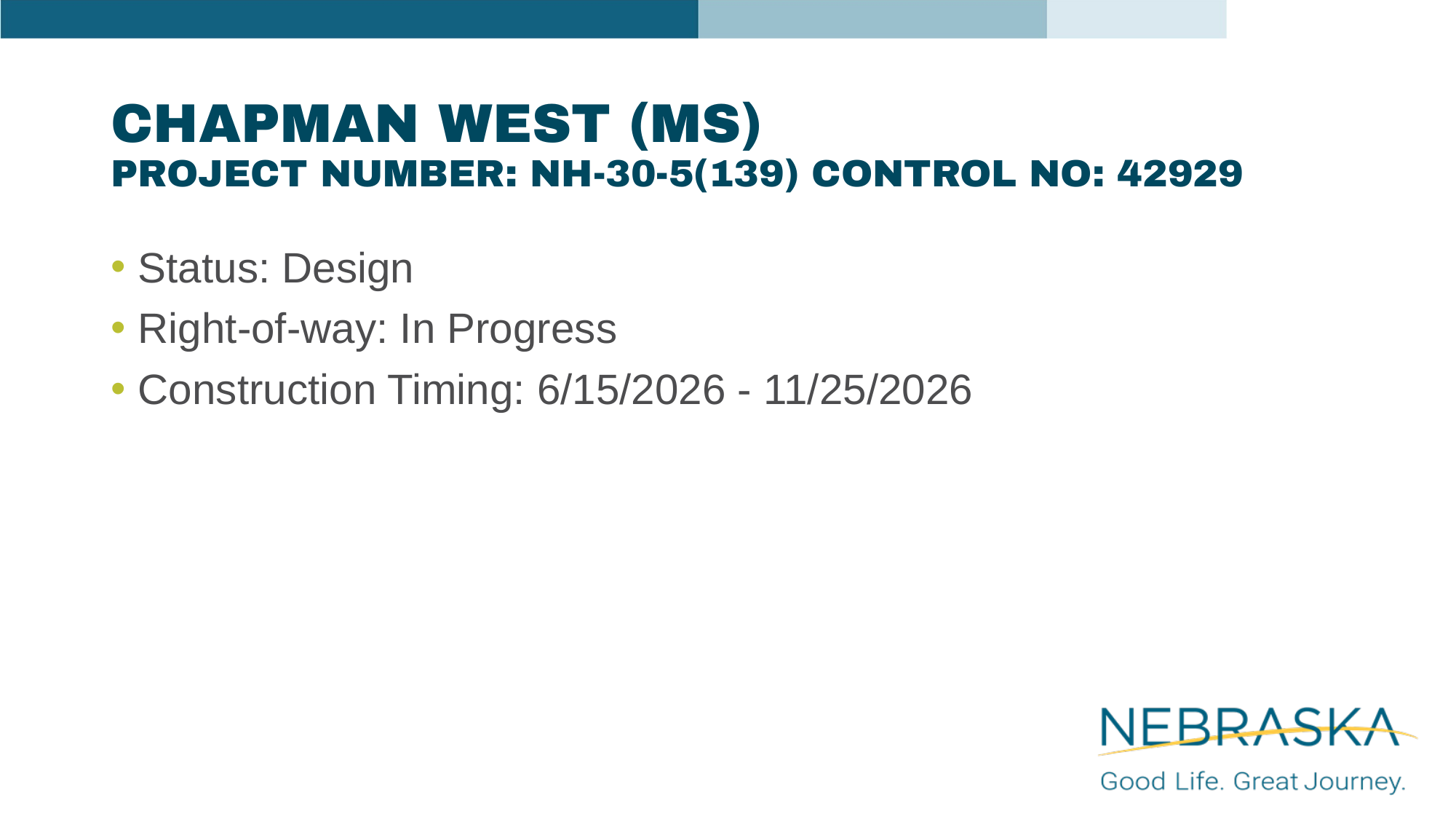

# Chapman West (MS) Project Number: NH-30-5(139) Control No: 42929
Status: Design
Right-of-way: In Progress
Construction Timing: 6/15/2026 - 11/25/2026